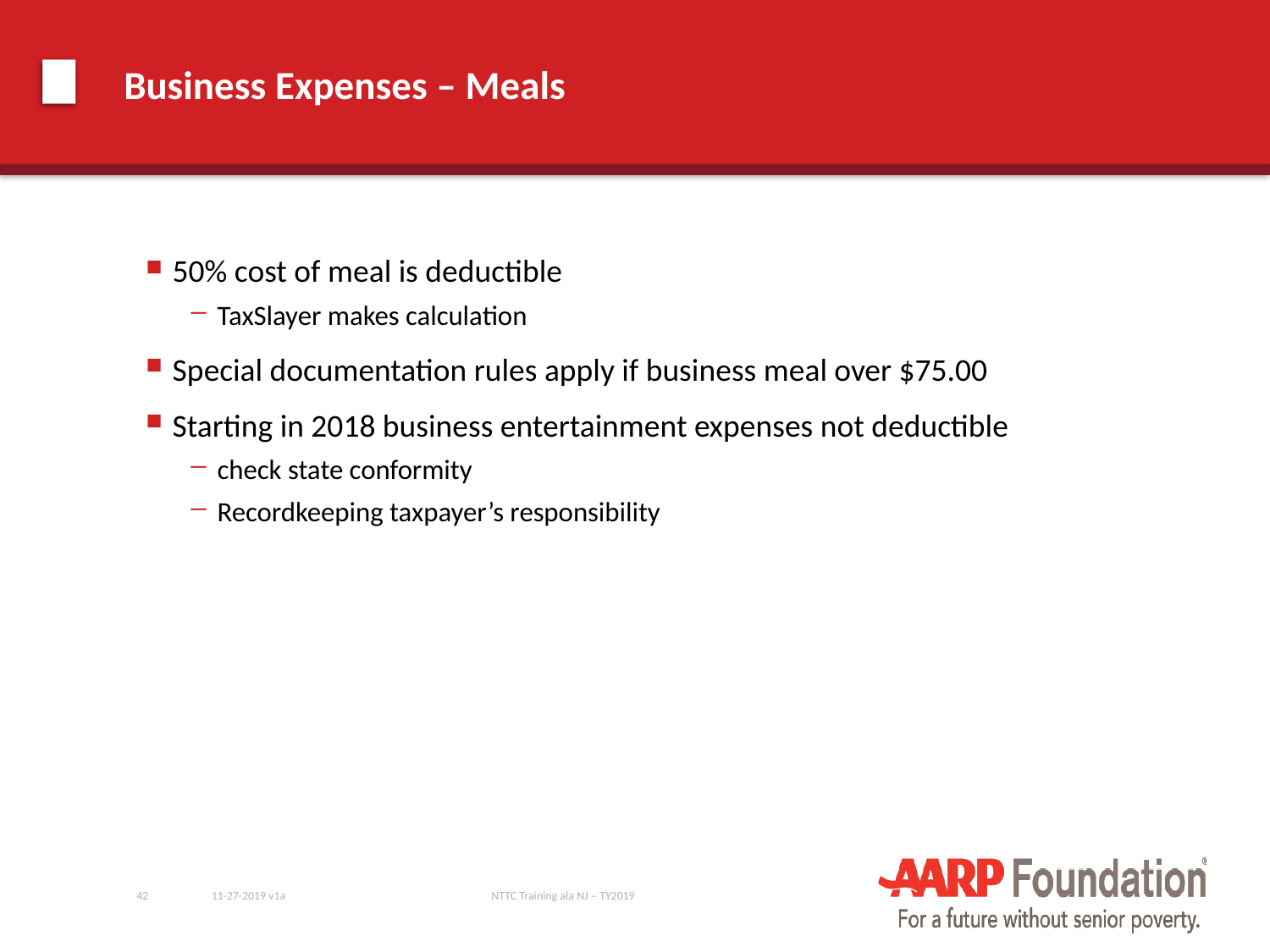

# Business Expenses – Meals
50% cost of meal is deductible
TaxSlayer makes calculation
Special documentation rules apply if business meal over $75.00
Starting in 2018 business entertainment expenses not deductible
check state conformity
Recordkeeping taxpayer’s responsibility

42
11-27-2019 v1a
NTTC Training ala NJ – TY2019